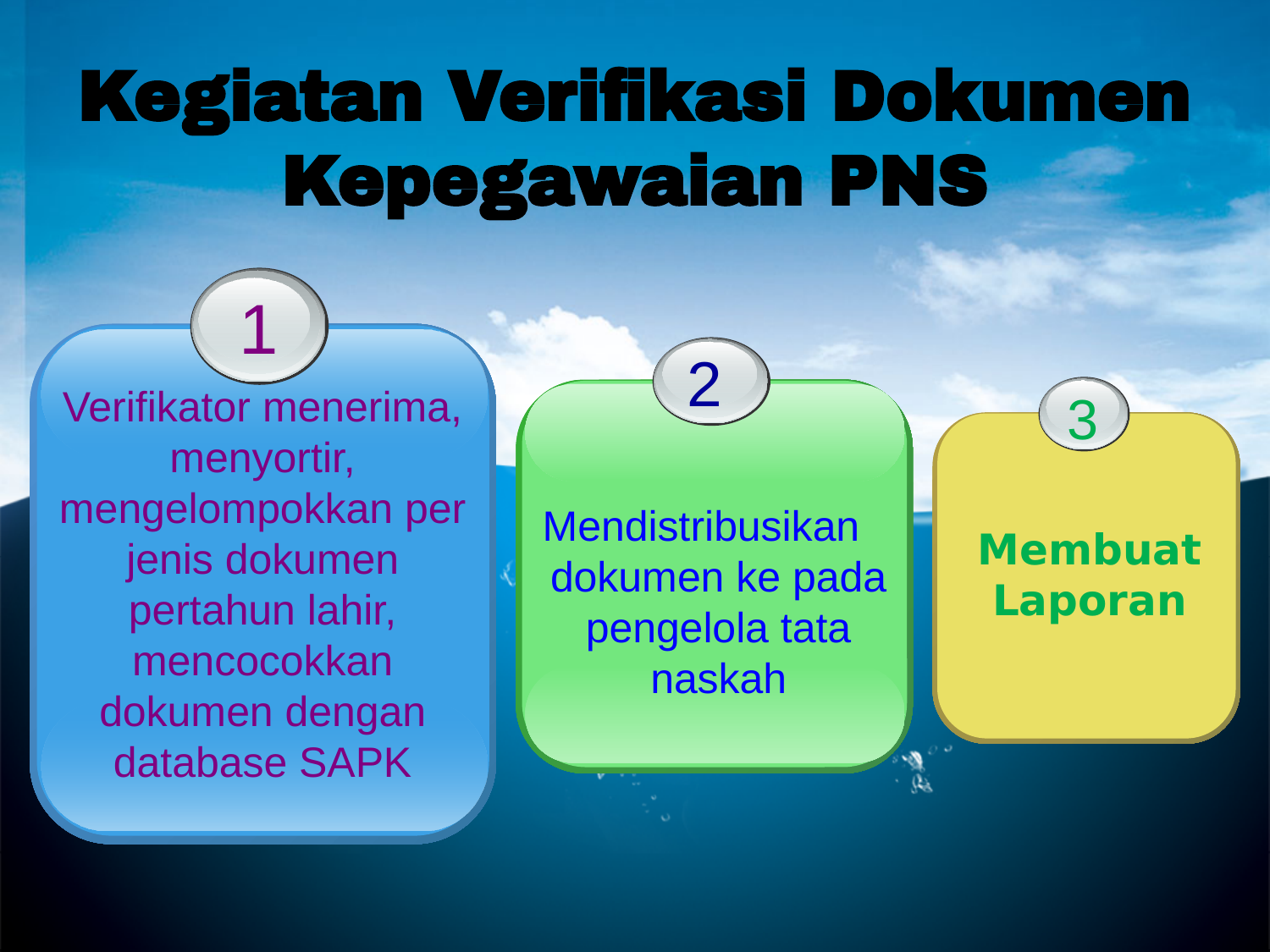

Kegiatan Verifikasi Dokumen Kepegawaian PNS

1

Verifikator menerima, menyortir, mengelompokkan per jenis dokumen pertahun lahir, mencocokkan dokumen dengan database SAPK

2

Mendistribusikan
dokumen ke pada pengelola tata naskah

3

Membuat Laporan